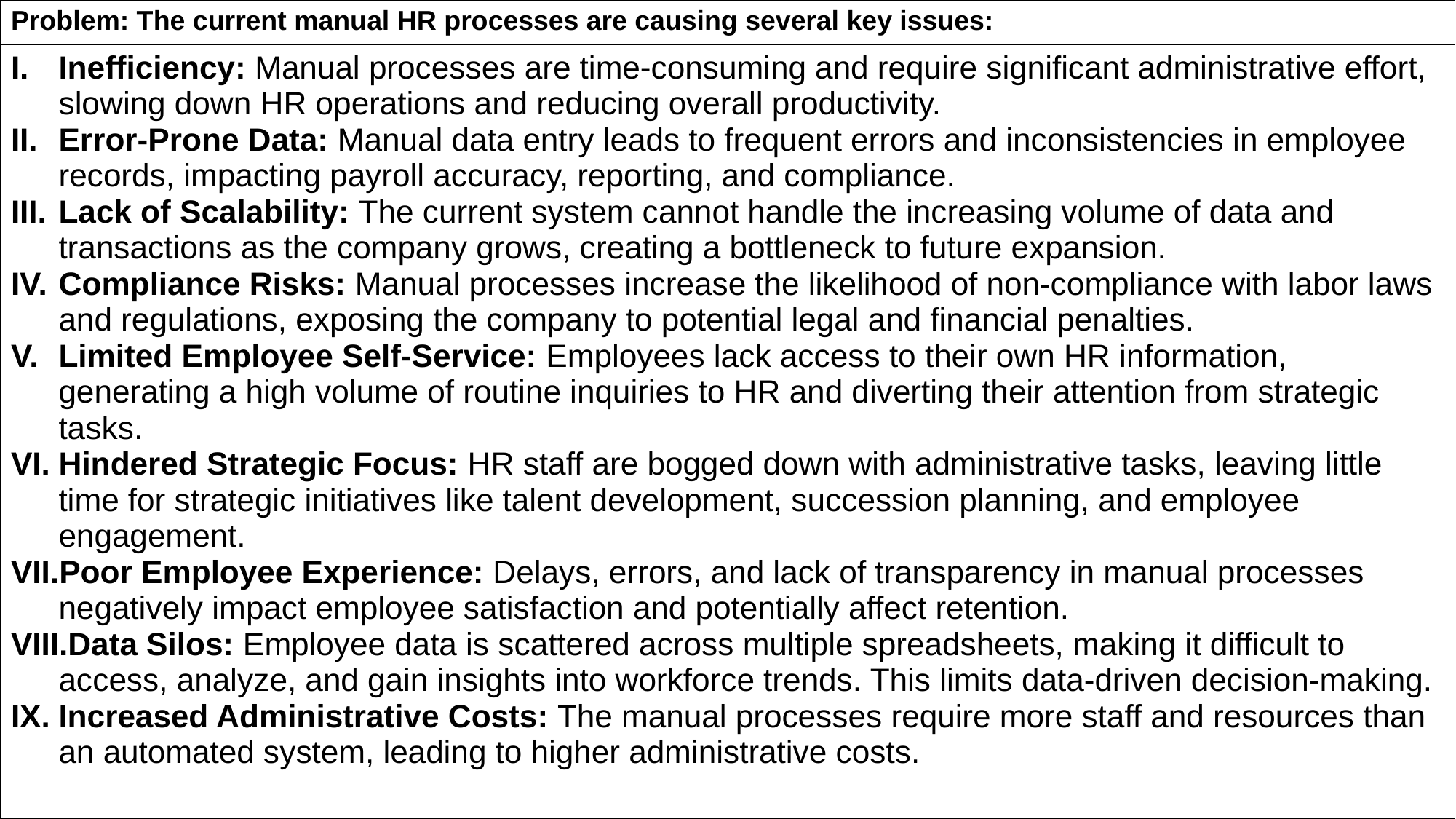

| Problem: The current manual HR processes are causing several key issues: |
| --- |
| Inefficiency: Manual processes are time-consuming and require significant administrative effort, slowing down HR operations and reducing overall productivity. Error-Prone Data: Manual data entry leads to frequent errors and inconsistencies in employee records, impacting payroll accuracy, reporting, and compliance. Lack of Scalability: The current system cannot handle the increasing volume of data and transactions as the company grows, creating a bottleneck to future expansion. Compliance Risks: Manual processes increase the likelihood of non-compliance with labor laws and regulations, exposing the company to potential legal and financial penalties. Limited Employee Self-Service: Employees lack access to their own HR information, generating a high volume of routine inquiries to HR and diverting their attention from strategic tasks. Hindered Strategic Focus: HR staff are bogged down with administrative tasks, leaving little time for strategic initiatives like talent development, succession planning, and employee engagement. Poor Employee Experience: Delays, errors, and lack of transparency in manual processes negatively impact employee satisfaction and potentially affect retention. Data Silos: Employee data is scattered across multiple spreadsheets, making it difficult to access, analyze, and gain insights into workforce trends. This limits data-driven decision-making. Increased Administrative Costs: The manual processes require more staff and resources than an automated system, leading to higher administrative costs. |
| --- |